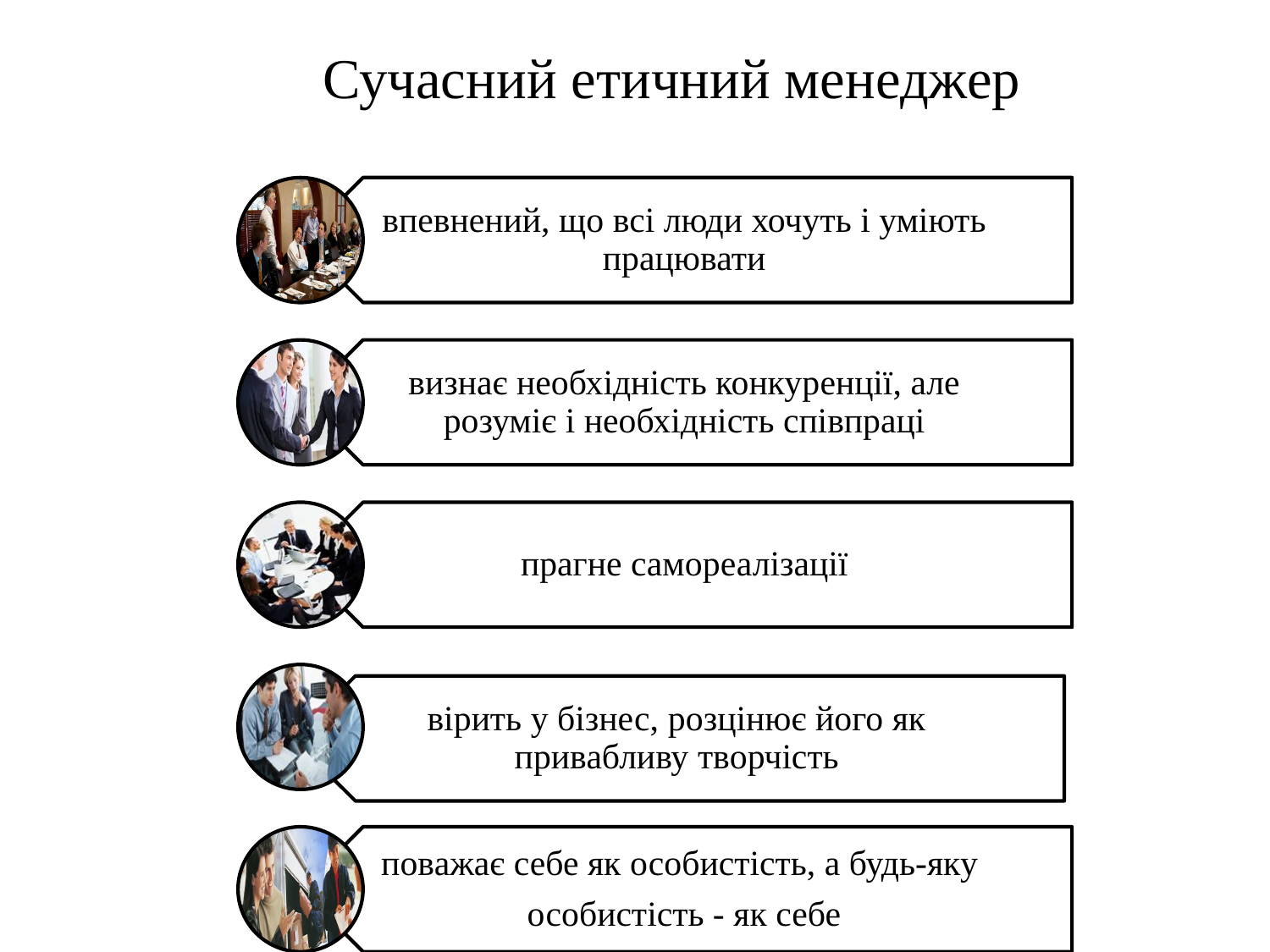

Сучасний етичний менеджер
впевнений, що всі люди хочуть і уміють працювати
визнає необхідність конкуренції, але розуміє і необхідність співпраці
прагне самореалізації
вірить у бізнес, розцінює його як привабливу творчість
поважає себе як особистість, а будь-яку
особистість - як себе